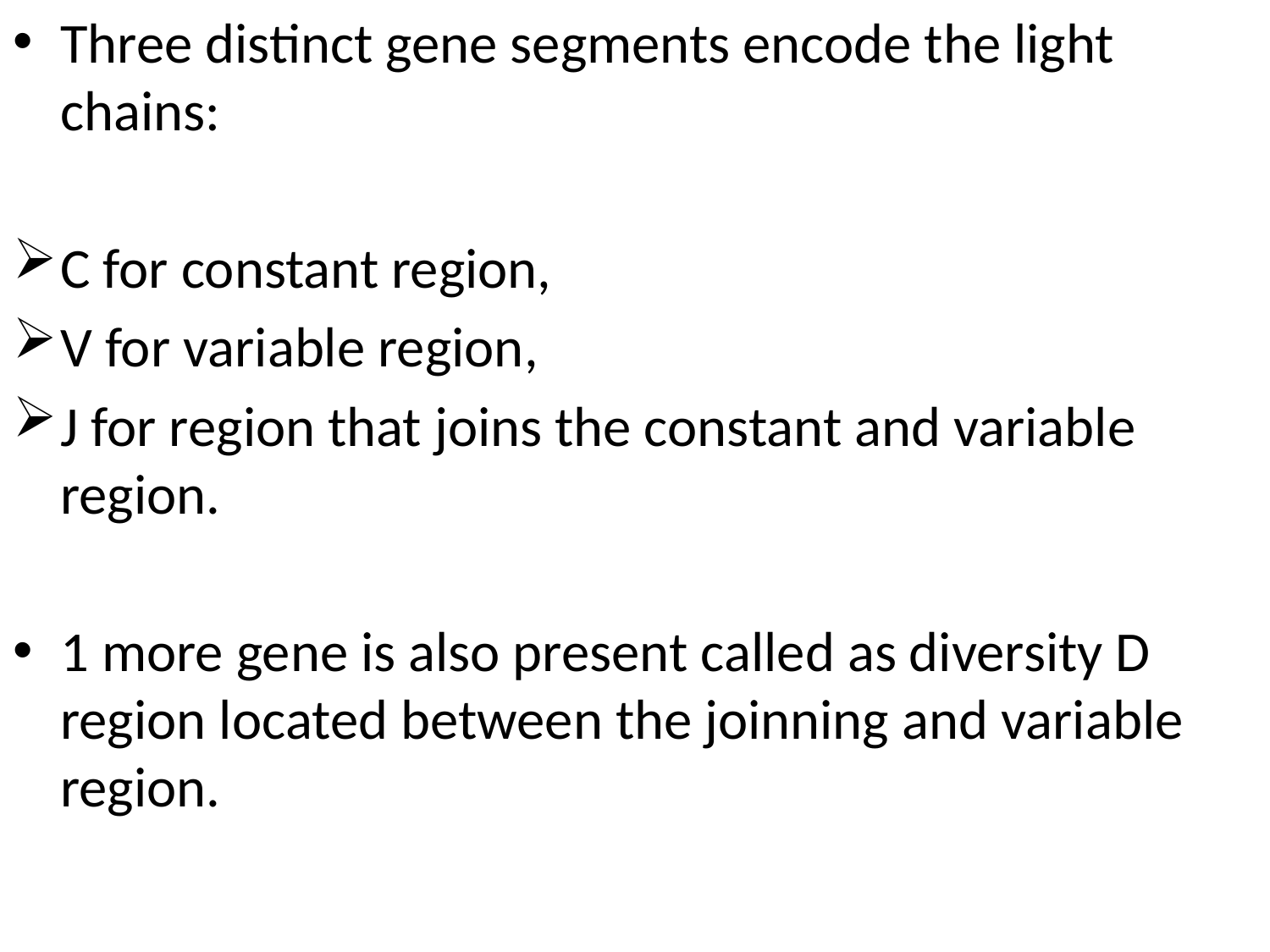

Three distinct gene segments encode the light chains:

C for constant region,
V for variable region,
J for region that joins the constant and variable region.

1 more gene is also present called as diversity D region located between the joinning and variable region.